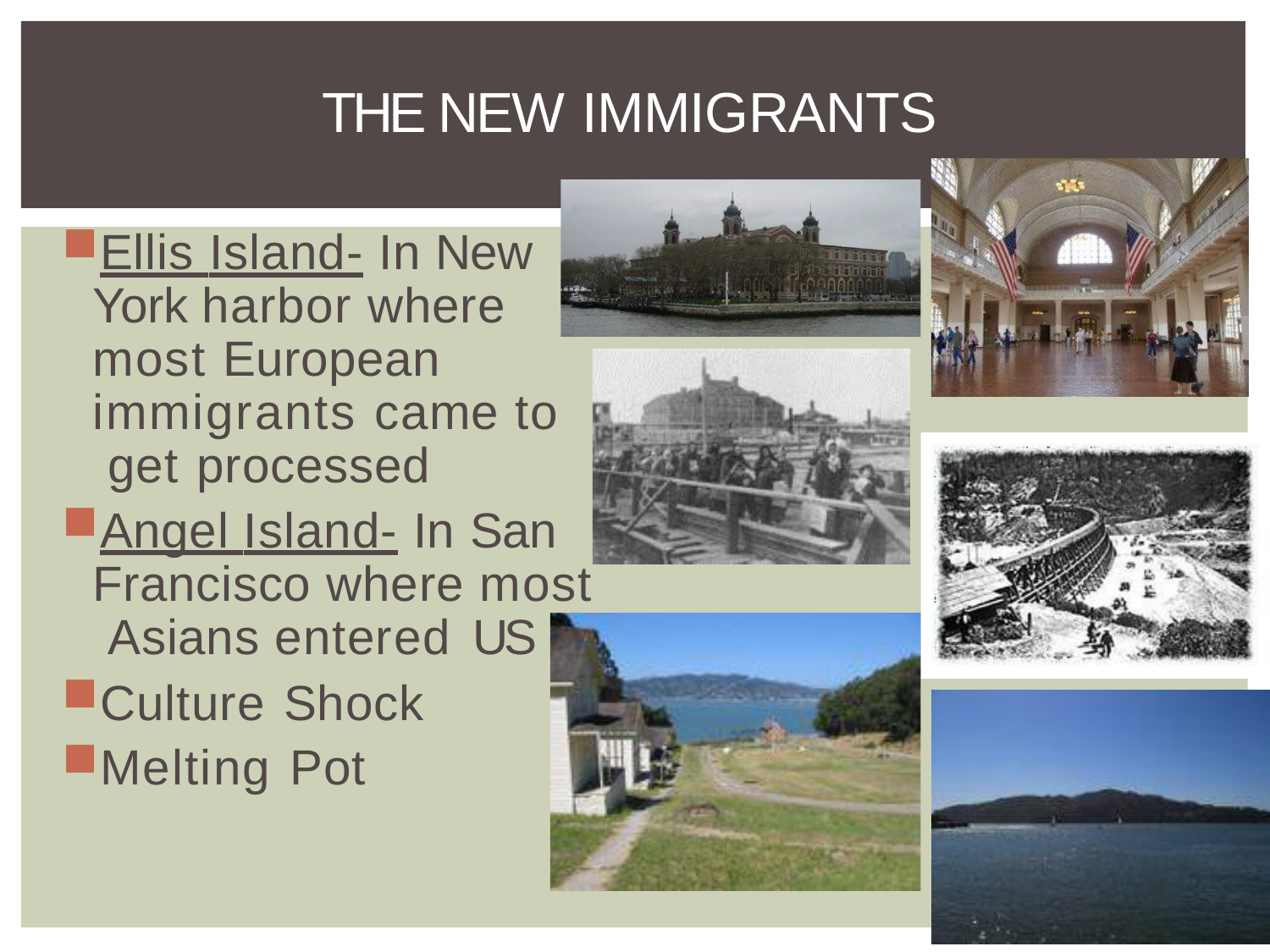

# THE NEW IMMIGRANTS

Ellis Island- In New  York harbor where  most European  immigrants came to  get processed
Angel Island- In San  Francisco where most  Asians entered US
Culture Shock
Melting Pot